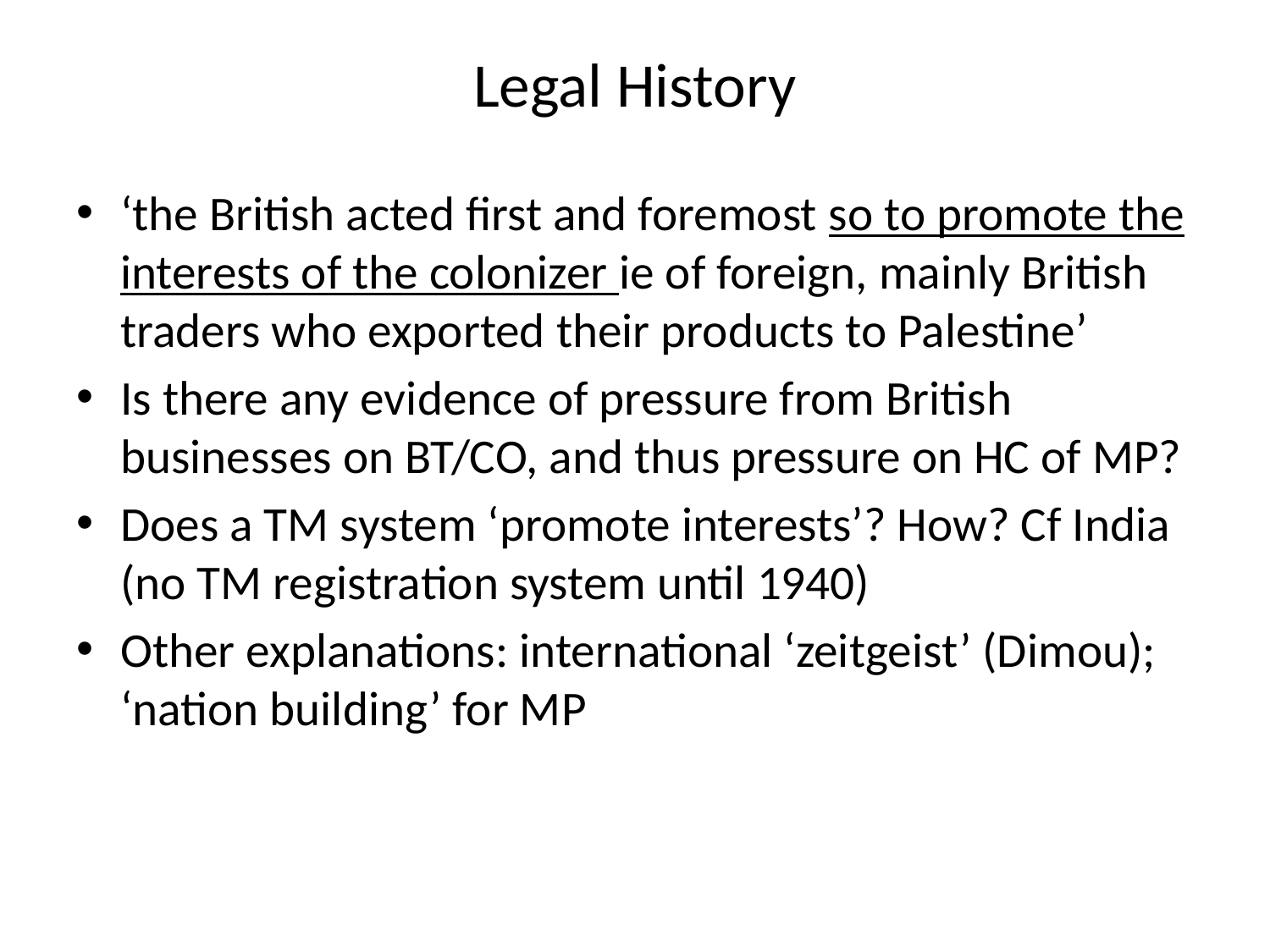

# Legal History
‘the British acted first and foremost so to promote the interests of the colonizer ie of foreign, mainly British traders who exported their products to Palestine’
Is there any evidence of pressure from British businesses on BT/CO, and thus pressure on HC of MP?
Does a TM system ‘promote interests’? How? Cf India (no TM registration system until 1940)
Other explanations: international ‘zeitgeist’ (Dimou); ‘nation building’ for MP